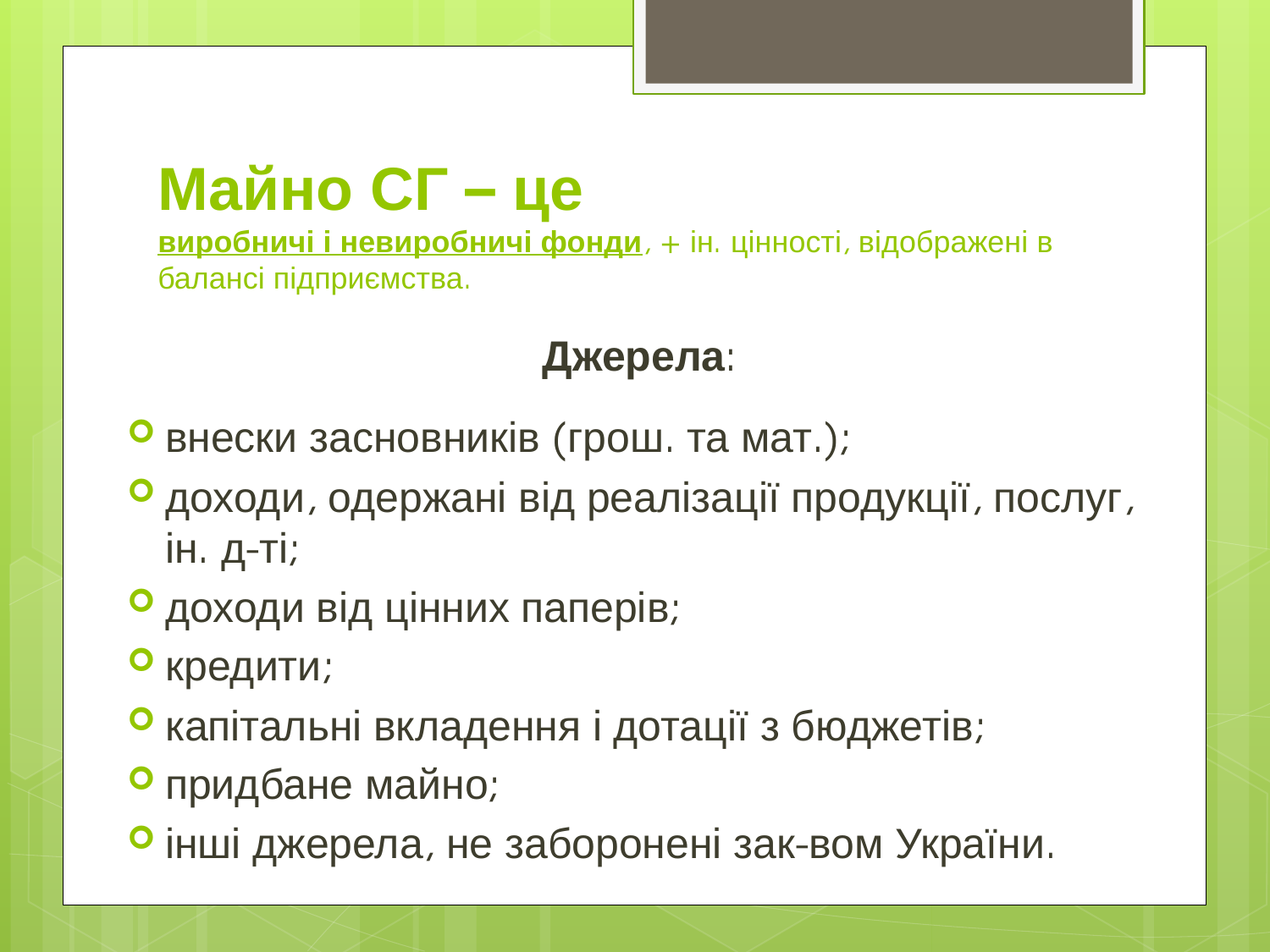

# Майно СГ – це виробничі і невиробничі фонди, + ін. цінності, відображені в балансі підприємства.
Джерела:

внески засновників (грош. та мат.);
доходи, одержані від реалізації продукції, послуг, ін. д-ті;
доходи від цінних паперів;
кредити;
капітальні вкладення і дотації з бюджетів;
придбане майно;
інші джерела, не заборонені зак-вом України.